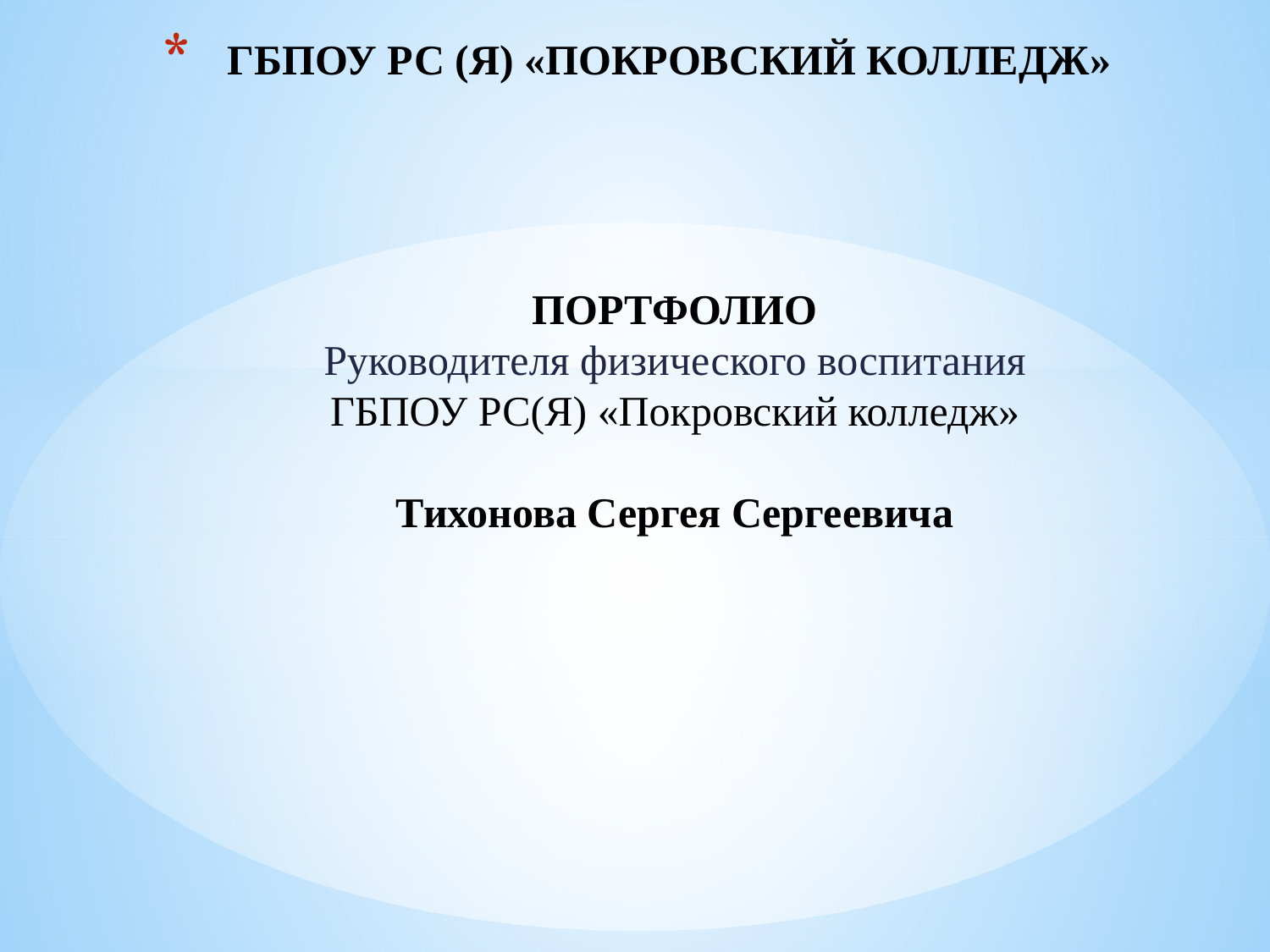

# ГБПОУ РС (Я) «ПОКРОВСКИЙ КОЛЛЕДЖ»
ПОРТФОЛИО
Руководителя физического воспитания
ГБПОУ РС(Я) «Покровский колледж»

Тихонова Сергея Сергеевича